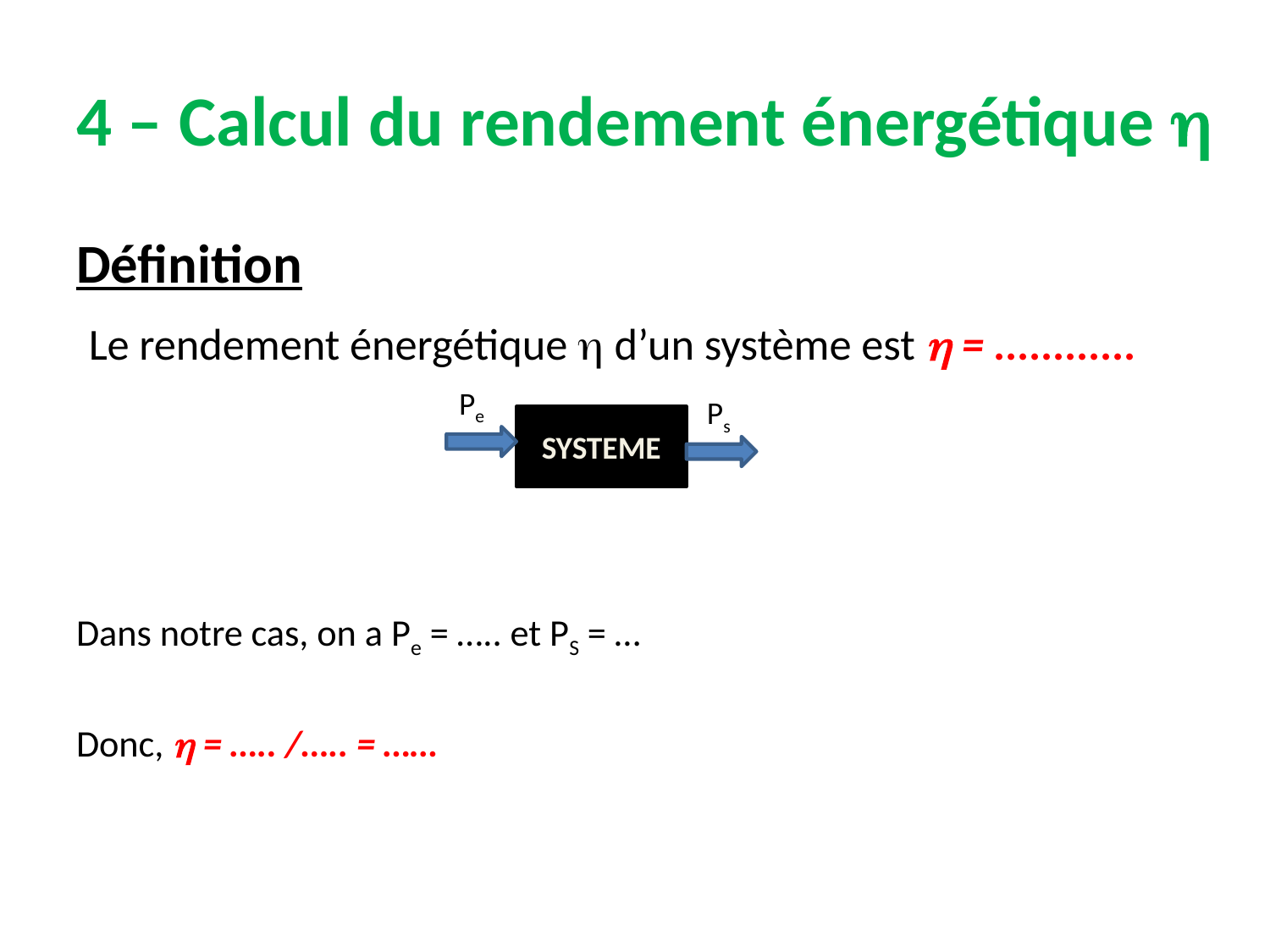

# 4 – Calcul du rendement énergétique η
Définition
 Le rendement énergétique η d’un système est η = ............

Dans notre cas, on a Pe = ….. et PS = …

Donc, η = ….. /….. = ……
Pe
Ps
SYSTEME